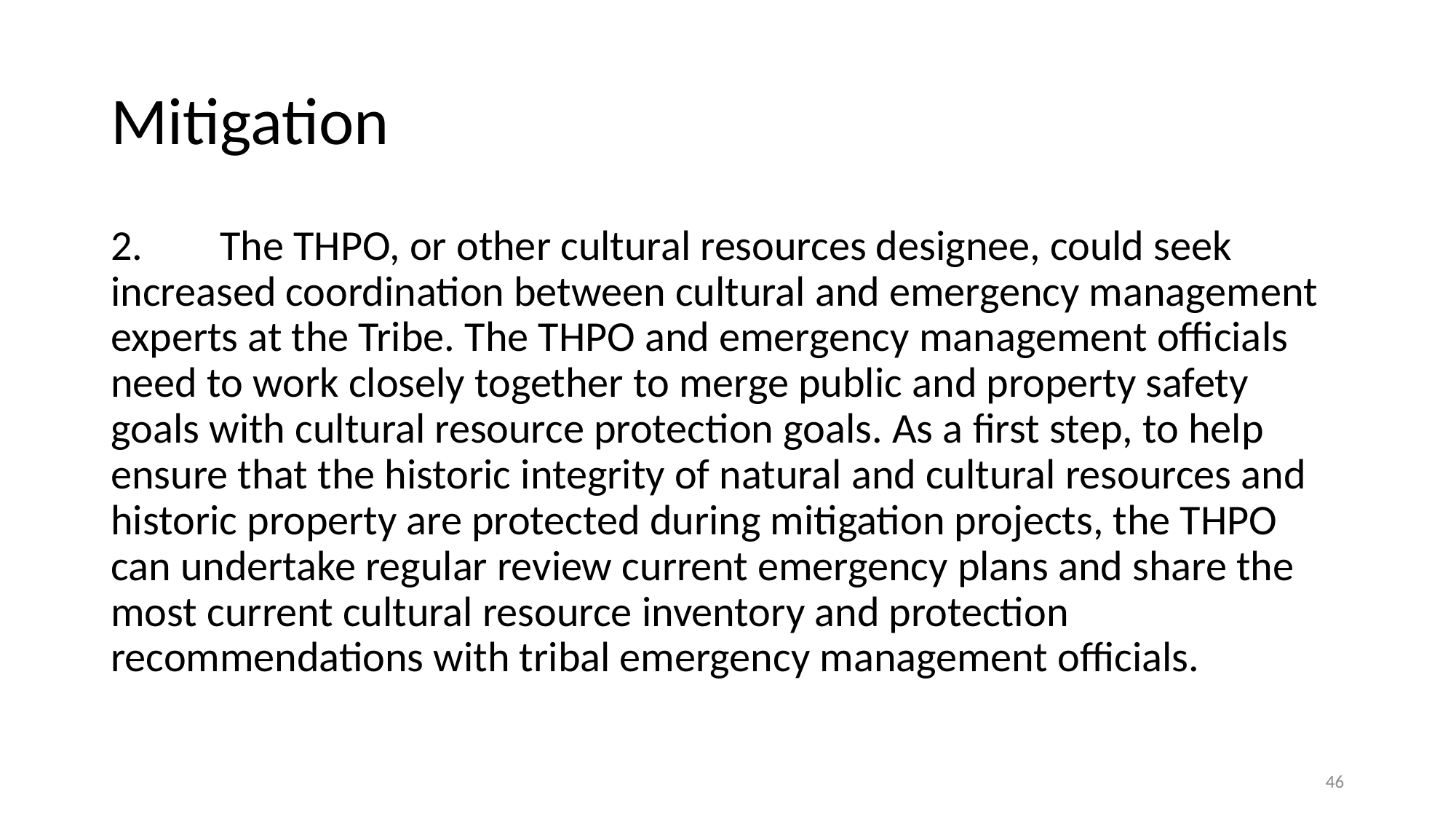

# Mitigation
2.	The THPO, or other cultural resources designee, could seek increased coordination between cultural and emergency management experts at the Tribe. The THPO and emergency management officials need to work closely together to merge public and property safety goals with cultural resource protection goals. As a first step, to help ensure that the historic integrity of natural and cultural resources and historic property are protected during mitigation projects, the THPO can undertake regular review current emergency plans and share the most current cultural resource inventory and protection recommendations with tribal emergency management officials.

46